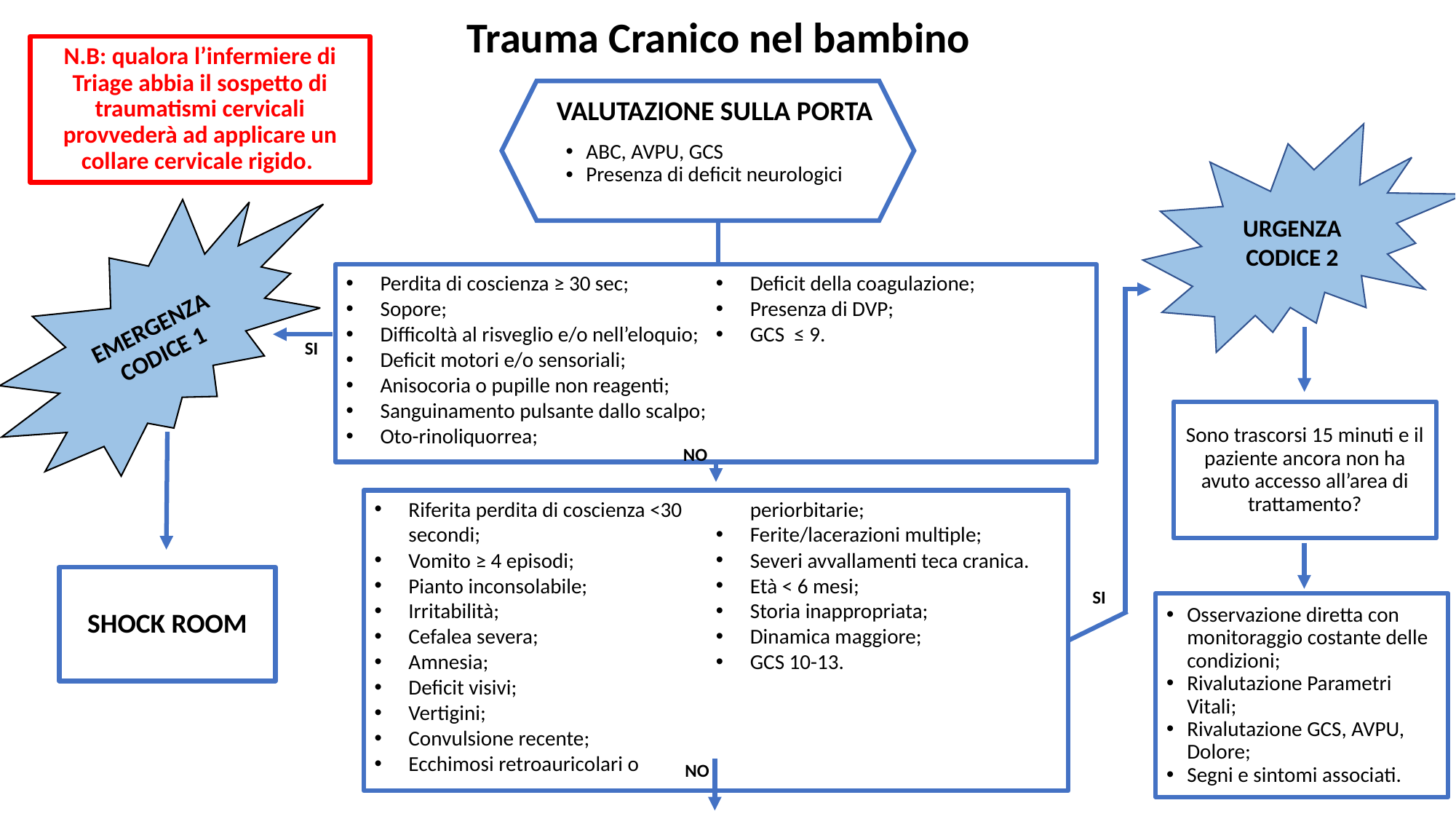

Trauma Cranico nel bambino
N.B: qualora l’infermiere di Triage abbia il sospetto di traumatismi cervicali provvederà ad applicare un collare cervicale rigido.

VALUTAZIONE SULLA PORTA
URGENZA
CODICE 2
ABC, AVPU, GCS
Presenza di deficit neurologici
EMERGENZA
CODICE 1
Perdita di coscienza ≥ 30 sec;
Sopore;
Difficoltà al risveglio e/o nell’eloquio;
Deficit motori e/o sensoriali;
Anisocoria o pupille non reagenti;
Sanguinamento pulsante dallo scalpo;
Oto-rinoliquorrea;
Deficit della coagulazione;
Presenza di DVP;
GCS  ≤ 9.
SI
Sono trascorsi 15 minuti e il paziente ancora non ha avuto accesso all’area di trattamento?
NO
Riferita perdita di coscienza <30 secondi;
Vomito ≥ 4 episodi;
Pianto inconsolabile;
Irritabilità;
Cefalea severa;
Amnesia;
Deficit visivi;
Vertigini;
Convulsione recente;
Ecchimosi retroauricolari o periorbitarie;
Ferite/lacerazioni multiple;
Severi avvallamenti teca cranica.
Età < 6 mesi;
Storia inappropriata;
Dinamica maggiore;
GCS 10-13.

SHOCK ROOM
SI
Osservazione diretta con monitoraggio costante delle condizioni;
Rivalutazione Parametri Vitali;
Rivalutazione GCS, AVPU, Dolore;
Segni e sintomi associati.
NO